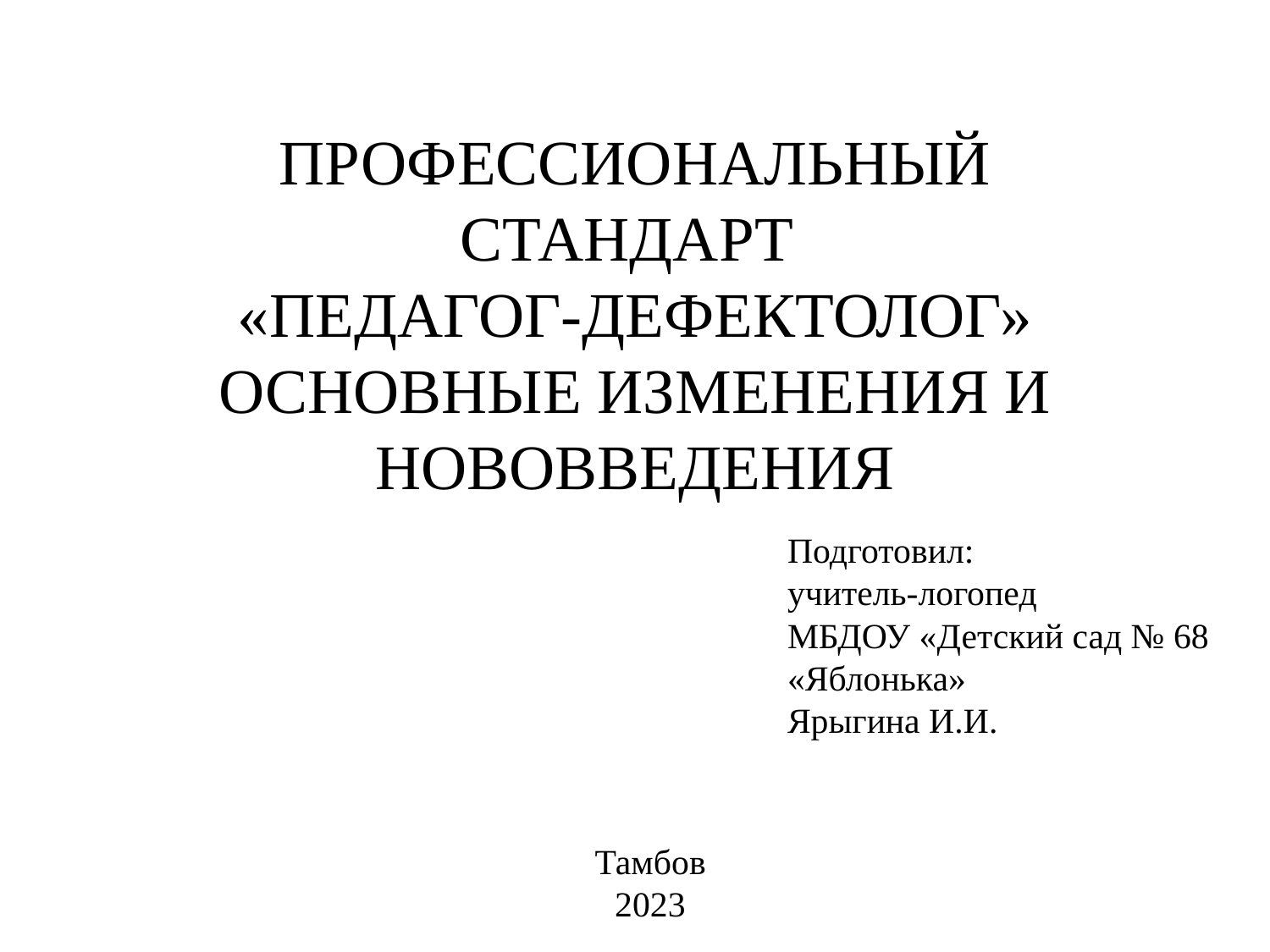

# ПРОФЕССИОНАЛЬНЫЙ СТАНДАРТ «ПЕДАГОГ-ДЕФЕКТОЛОГ» ОСНОВНЫЕ ИЗМЕНЕНИЯ И НОВОВВЕДЕНИЯ

Подготовил:
учитель-логопед
МБДОУ «Детский сад № 68
«Яблонька»
Ярыгина И.И.

Тамбов
2023